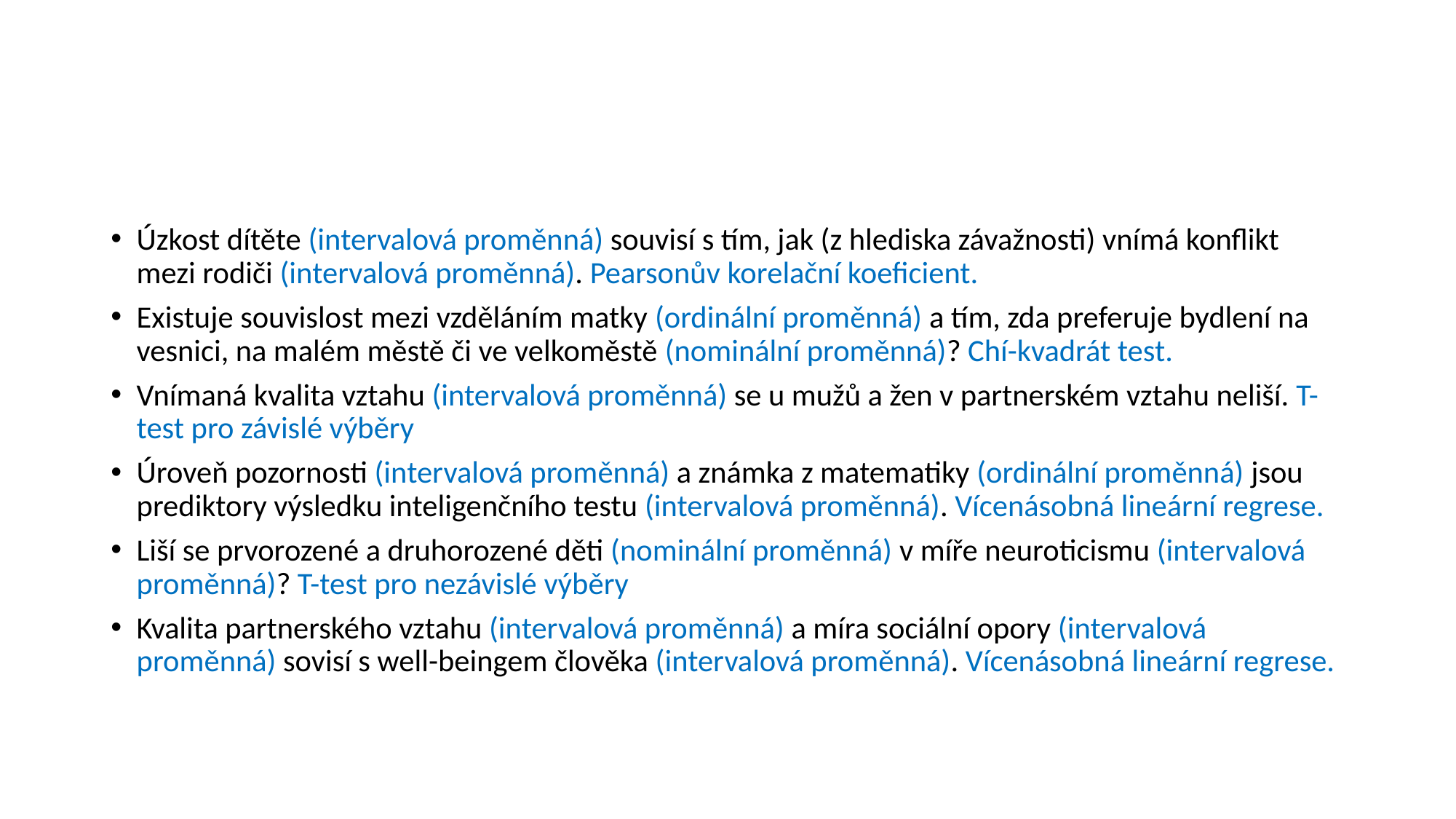

#
Úzkost dítěte (intervalová proměnná) souvisí s tím, jak (z hlediska závažnosti) vnímá konflikt mezi rodiči (intervalová proměnná). Pearsonův korelační koeficient.
Existuje souvislost mezi vzděláním matky (ordinální proměnná) a tím, zda preferuje bydlení na vesnici, na malém městě či ve velkoměstě (nominální proměnná)? Chí-kvadrát test.
Vnímaná kvalita vztahu (intervalová proměnná) se u mužů a žen v partnerském vztahu neliší. T-test pro závislé výběry
Úroveň pozornosti (intervalová proměnná) a známka z matematiky (ordinální proměnná) jsou prediktory výsledku inteligenčního testu (intervalová proměnná). Vícenásobná lineární regrese.
Liší se prvorozené a druhorozené děti (nominální proměnná) v míře neuroticismu (intervalová proměnná)? T-test pro nezávislé výběry
Kvalita partnerského vztahu (intervalová proměnná) a míra sociální opory (intervalová proměnná) sovisí s well-beingem člověka (intervalová proměnná). Vícenásobná lineární regrese.